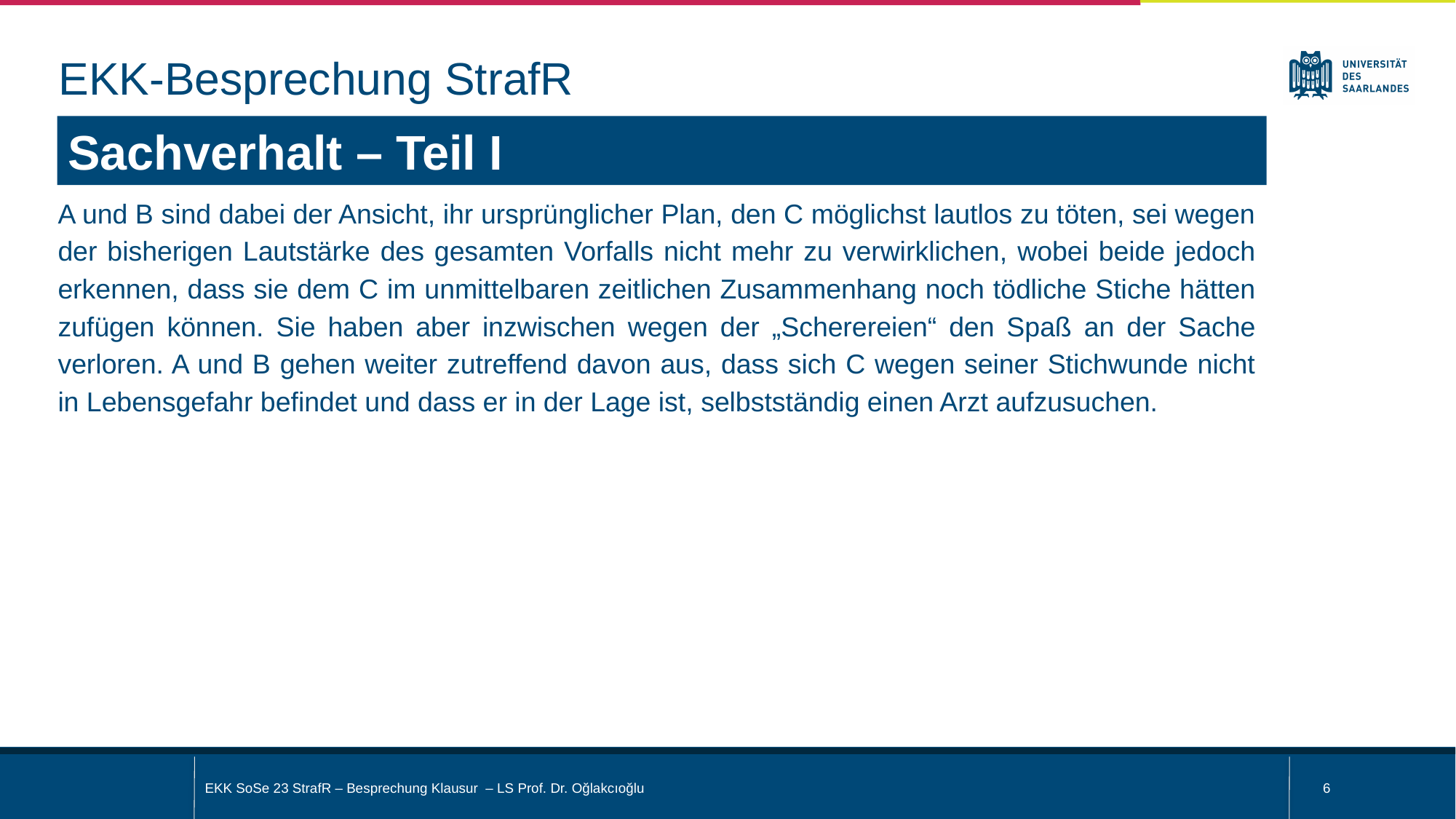

EKK-Besprechung StrafR
Sachverhalt – Teil I
A und B sind dabei der Ansicht, ihr ursprünglicher Plan, den C möglichst lautlos zu töten, sei wegen der bisherigen Lautstärke des gesamten Vorfalls nicht mehr zu verwirklichen, wobei beide jedoch erkennen, dass sie dem C im unmittelbaren zeitlichen Zusammenhang noch tödliche Stiche hätten zufügen können. Sie haben aber inzwischen wegen der „Scherereien“ den Spaß an der Sache verloren. A und B gehen weiter zutreffend davon aus, dass sich C wegen seiner Stichwunde nicht in Lebensgefahr befindet und dass er in der Lage ist, selbstständig einen Arzt aufzusuchen.

EKK SoSe 23 StrafR – Besprechung Klausur  – LS Prof. Dr. Oğlakcıoğlu
6